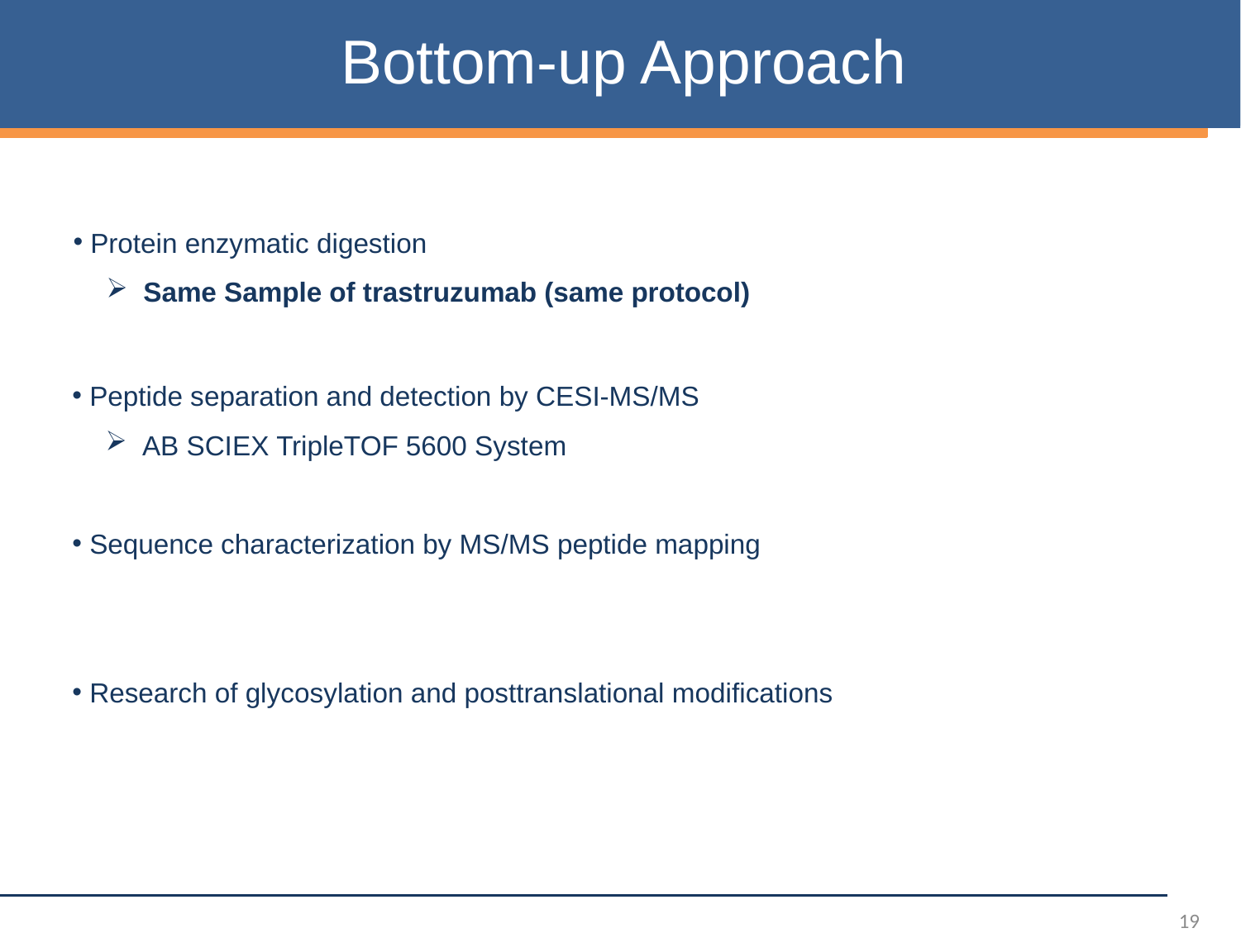

Bottom-up Approach
 Protein enzymatic digestion
 Same Sample of trastruzumab (same protocol)
 Peptide separation and detection by CESI-MS/MS
 AB SCIEX TripleTOF 5600 System

 Sequence characterization by MS/MS peptide mapping

 Research of glycosylation and posttranslational modifications
19